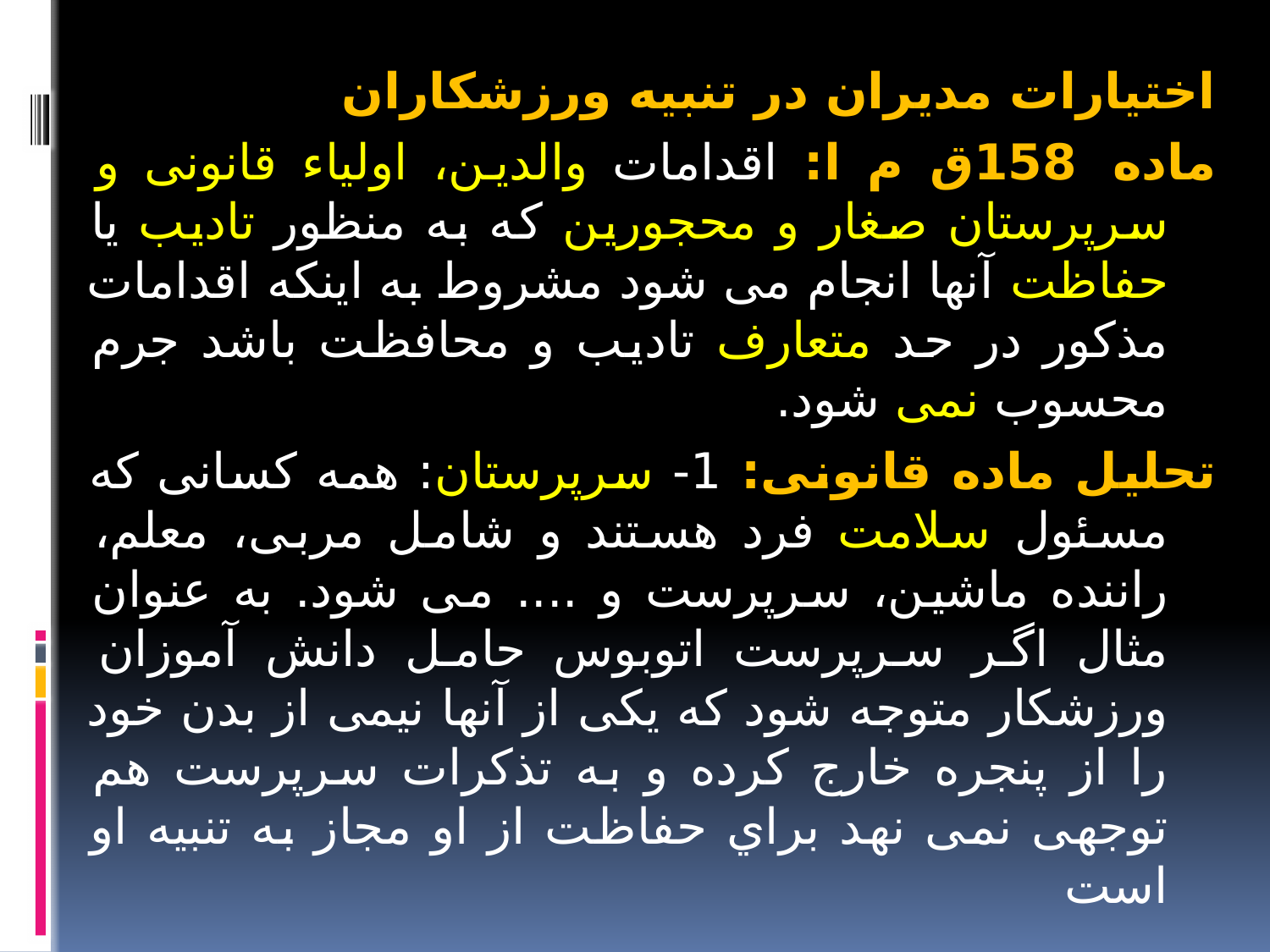

اختیارات مدیران در تنبیه ورزشکاران
ماده 158ق م ا: اقدامات والدین، اولیاء قانونی و سرپرستان صغار و محجورین که به منظور تادیب یا حفاظت آنها انجام می شود مشروط به اینکه اقدامات مذکور در حد متعارف تادیب و محافظت باشد جرم محسوب نمی شود.
تحلیل ماده قانونی: 1- سرپرستان: همه کسانی که مسئول سلامت فرد هستند و شامل مربی، معلم، راننده ماشین، سرپرست و .... می شود. به عنوان مثال اگر سرپرست اتوبوس حامل دانش آموزان ورزشکار متوجه شود که یکی از آنها نیمی از بدن خود را از پنجره خارج کرده و به تذکرات سرپرست هم توجهی نمی نهد براي حفاظت از او مجاز به تنبیه او است